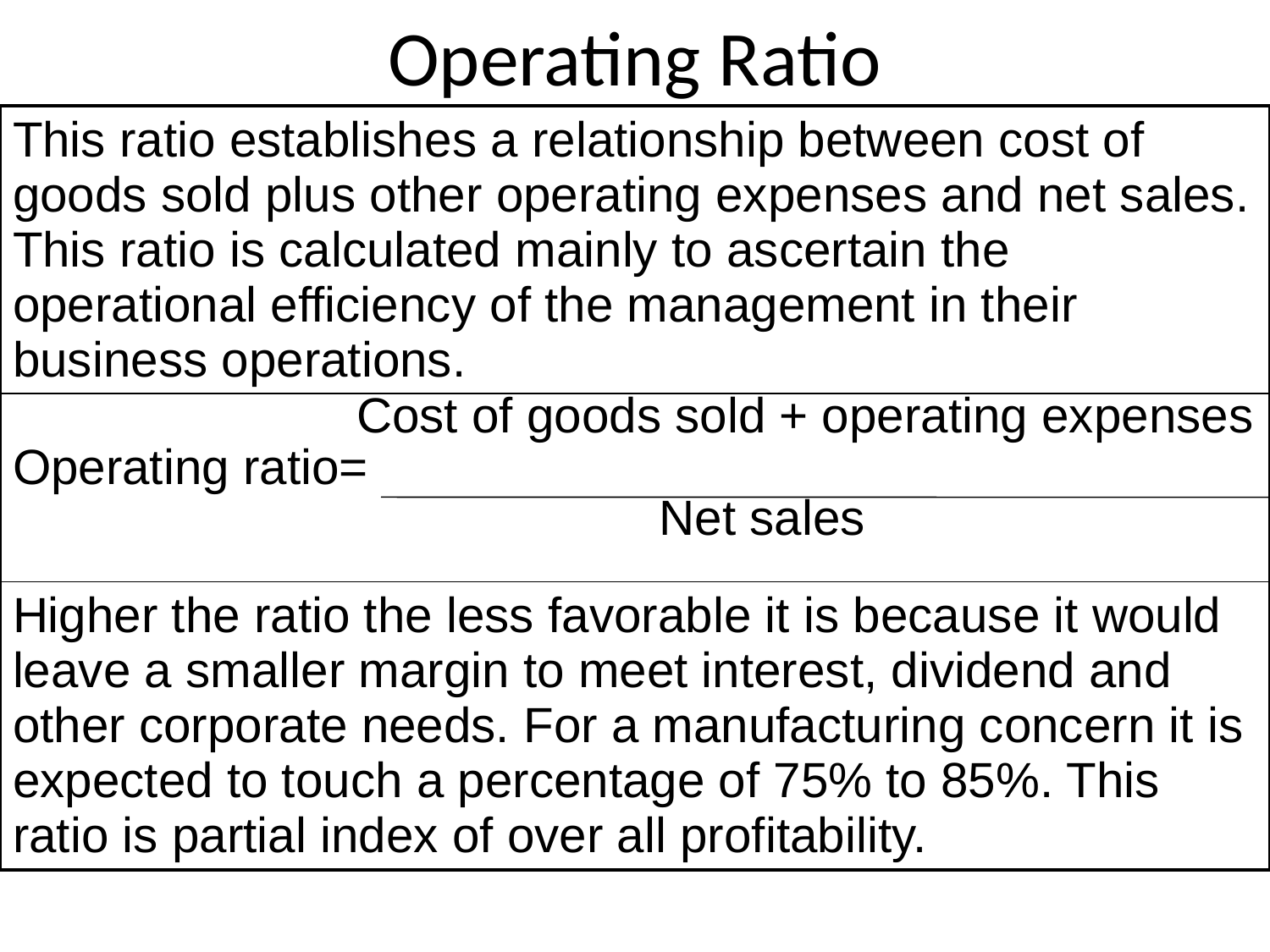

# Operating Ratio
| This ratio establishes a relationship between cost of goods sold plus other operating expenses and net sales. This ratio is calculated mainly to ascertain the operational efficiency of the management in their business operations. |
| --- |
| Cost of goods sold + operating expenses Operating ratio= Net sales |
| Higher the ratio the less favorable it is because it would leave a smaller margin to meet interest, dividend and other corporate needs. For a manufacturing concern it is expected to touch a percentage of 75% to 85%. This ratio is partial index of over all profitability. |